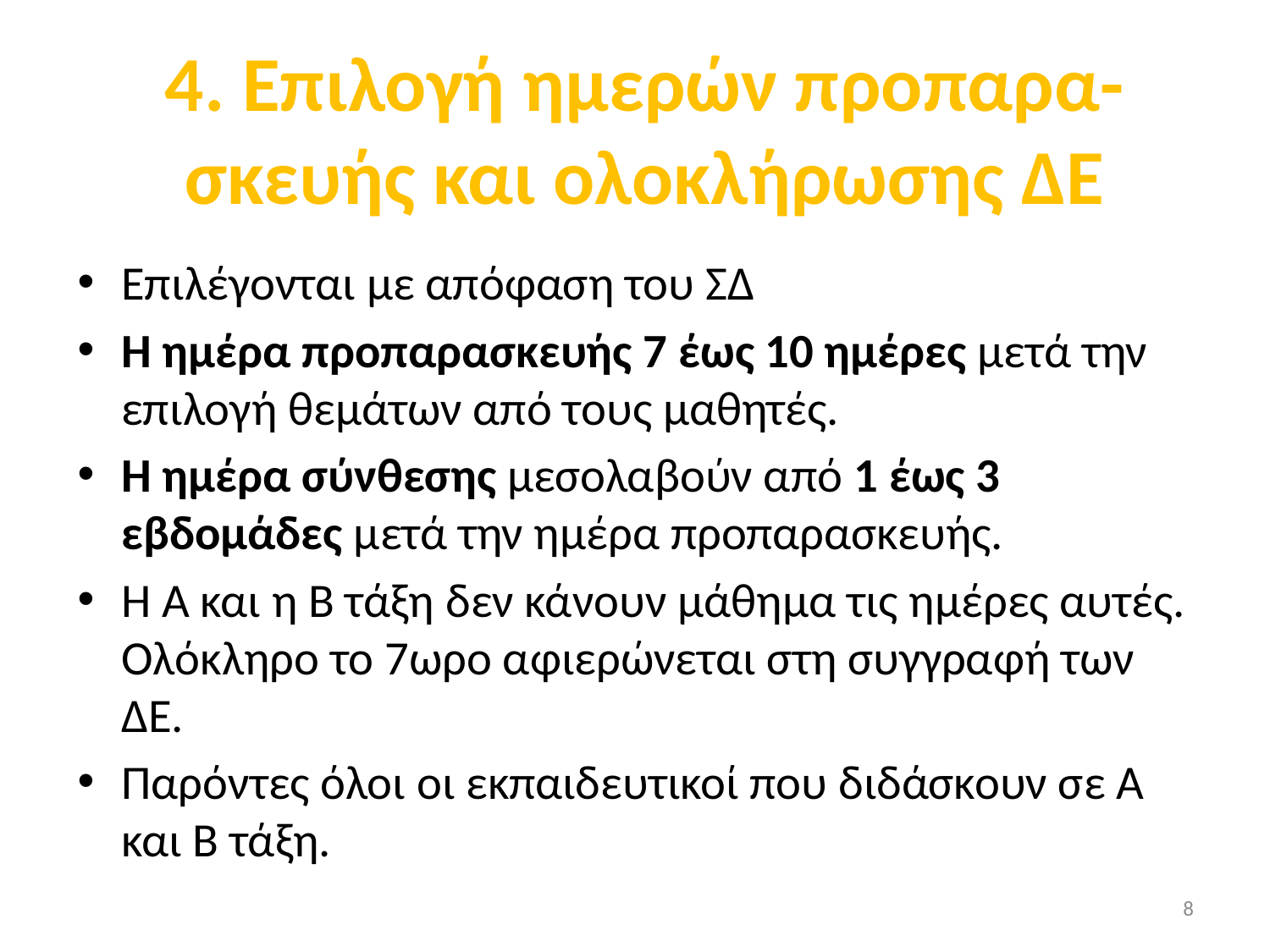

# 4. Επιλογή ημερών προπαρα-σκευής και ολοκλήρωσης ΔΕ
Επιλέγονται με απόφαση του ΣΔ
Η ημέρα προπαρασκευής 7 έως 10 ημέρες μετά την επιλογή θεμάτων από τους μαθητές.
Η ημέρα σύνθεσης μεσολαβούν από 1 έως 3 εβδομάδες μετά την ημέρα προπαρασκευής.
Η Α και η Β τάξη δεν κάνουν μάθημα τις ημέρες αυτές. Ολόκληρο το 7ωρο αφιερώνεται στη συγγραφή των ΔΕ.
Παρόντες όλοι οι εκπαιδευτικοί που διδάσκουν σε Α και Β τάξη.
8